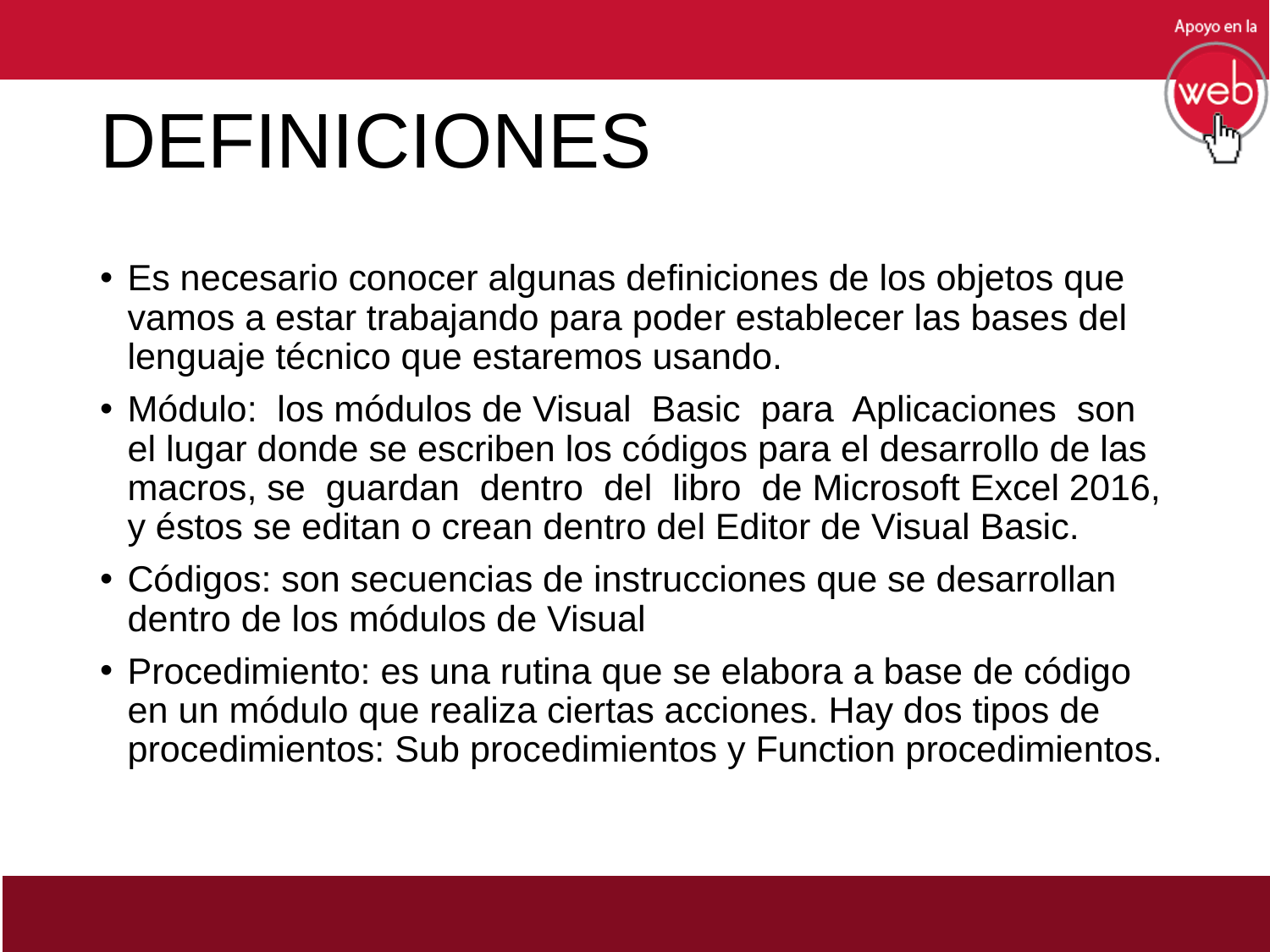

# DEFINICIONES
Es necesario conocer algunas definiciones de los objetos que vamos a estar trabajando para poder establecer las bases del lenguaje técnico que estaremos usando.
Módulo:  los módulos de Visual  Basic  para  Aplicaciones  son el lugar donde se escriben los códigos para el desarrollo de las macros, se  guardan  dentro  del  libro  de Microsoft Excel 2016, y éstos se editan o crean dentro del Editor de Visual Basic.
Códigos: son secuencias de instrucciones que se desarrollan dentro de los módulos de Visual
Procedimiento: es una rutina que se elabora a base de código en un módulo que realiza ciertas acciones. Hay dos tipos de procedimientos: Sub procedimientos y Function procedimientos.